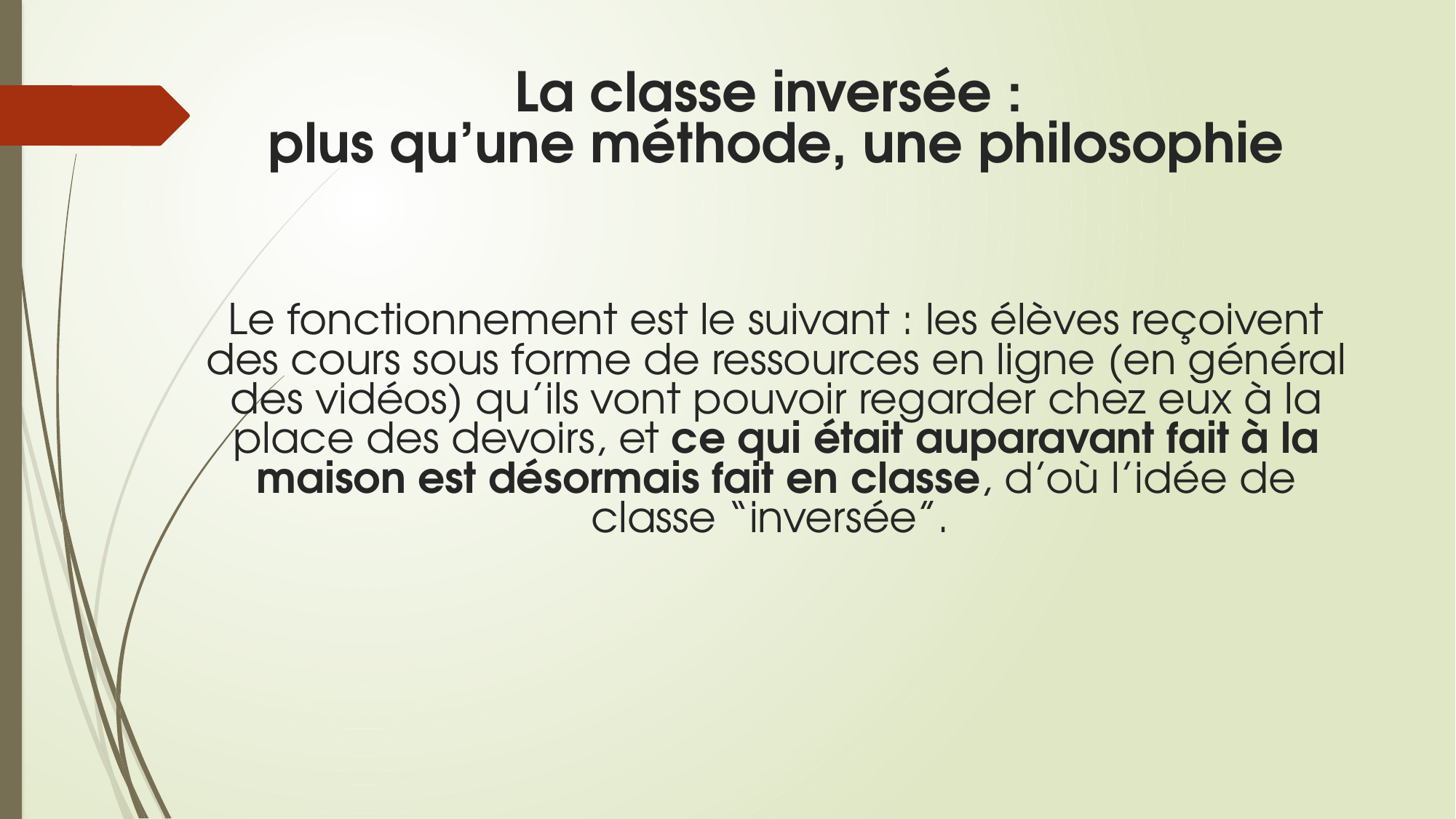

# La classe inversée : plus qu’une méthode, une philosophie Le fonctionnement est le suivant : les élèves reçoivent des cours sous forme de ressources en ligne (en général des vidéos) qu’ils vont pouvoir regarder chez eux à la place des devoirs, et ce qui était auparavant fait à la maison est désormais fait en classe, d’où l’idée de classe “inversée”.